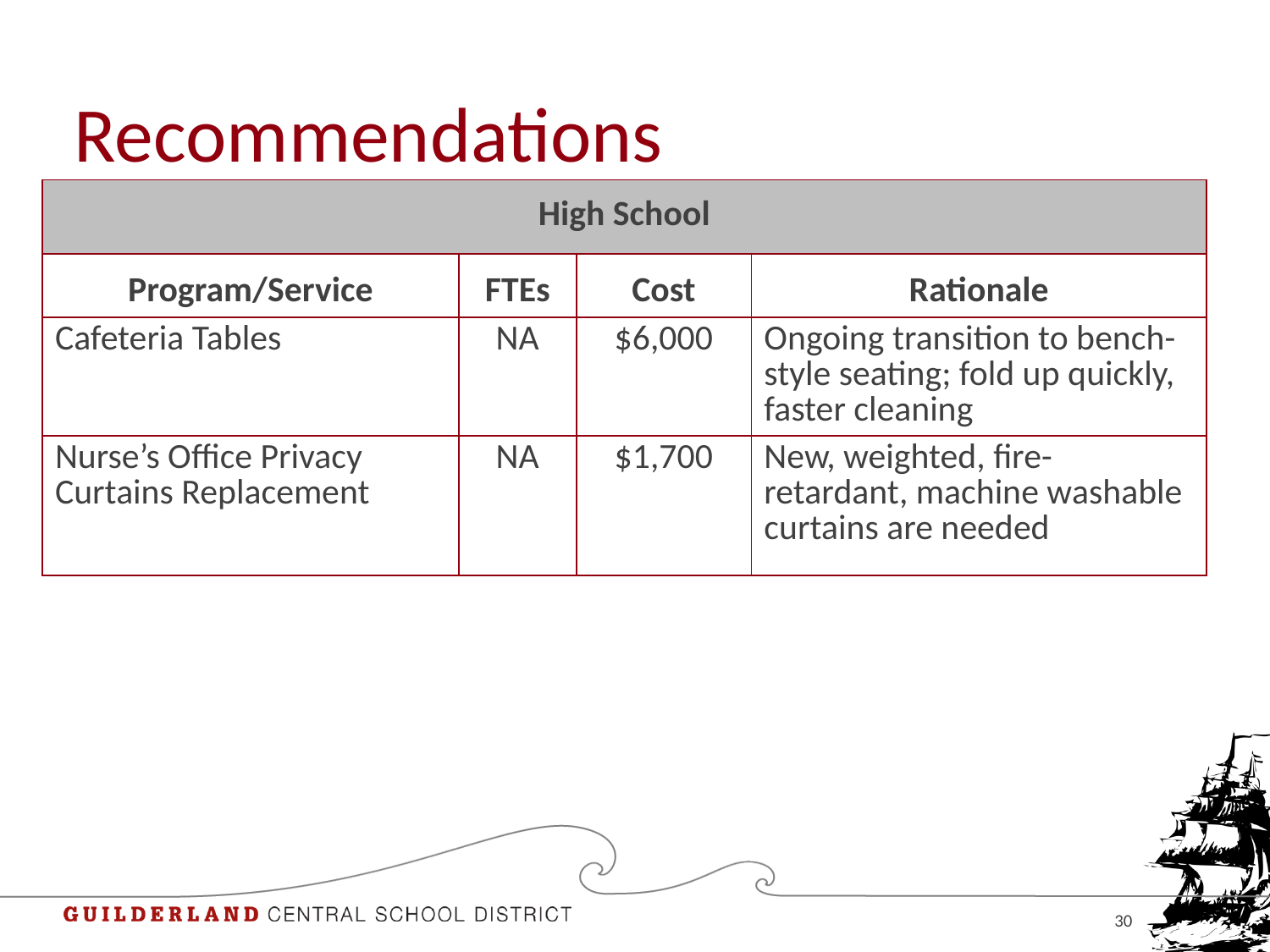

# Recommendations
| High School |  |  |  |
| --- | --- | --- | --- |
| Program/Service | FTEs | Cost | Rationale |
| Cafeteria Tables | NA | $6,000 | Ongoing transition to bench-style seating; fold up quickly, faster cleaning |
| Nurse’s Office Privacy Curtains Replacement | NA | $1,700 | New, weighted, fire-retardant, machine washable curtains are needed |
30